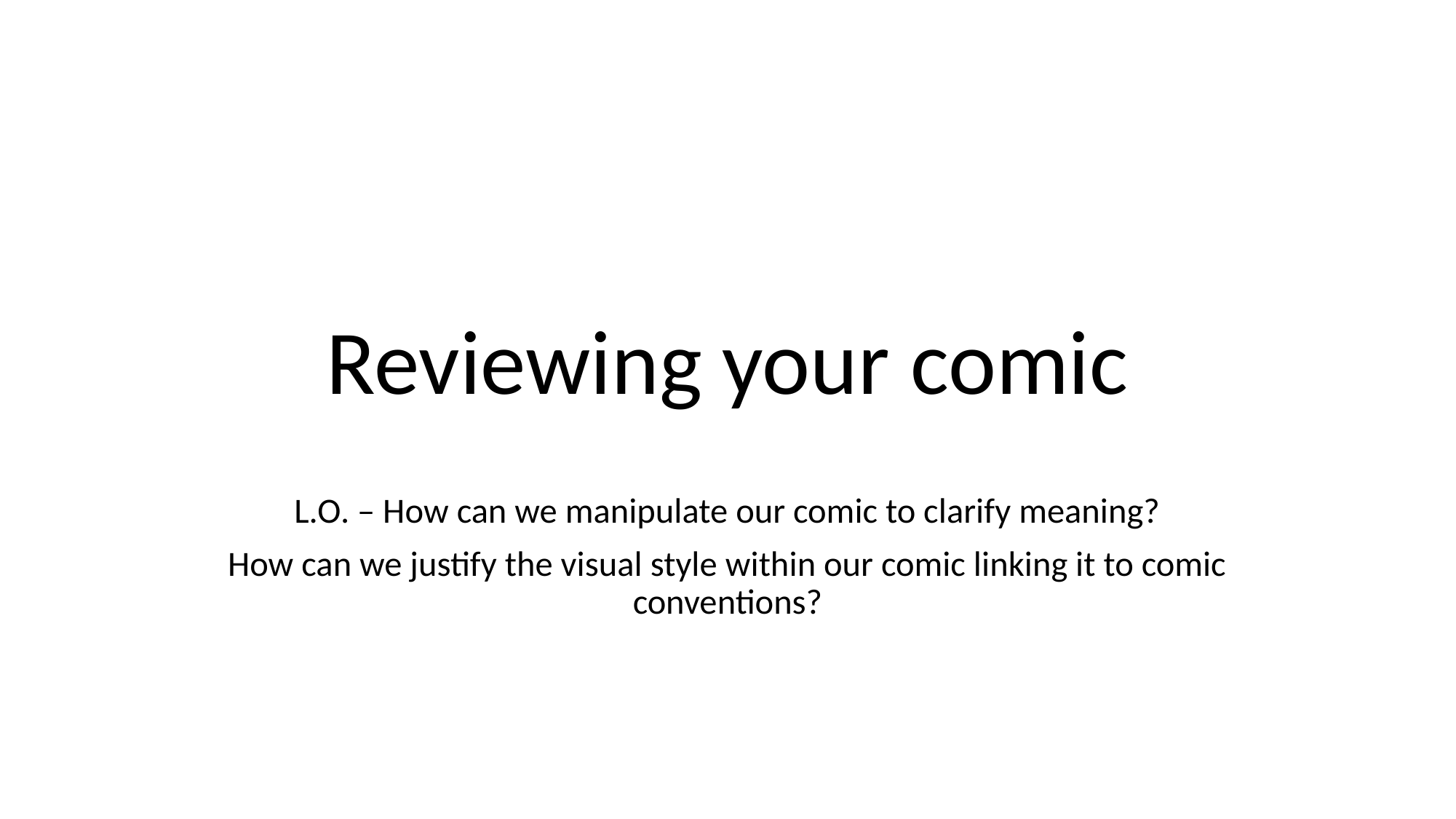

# Reviewing your comic

L.O. – How can we manipulate our comic to clarify meaning?
How can we justify the visual style within our comic linking it to comic conventions?